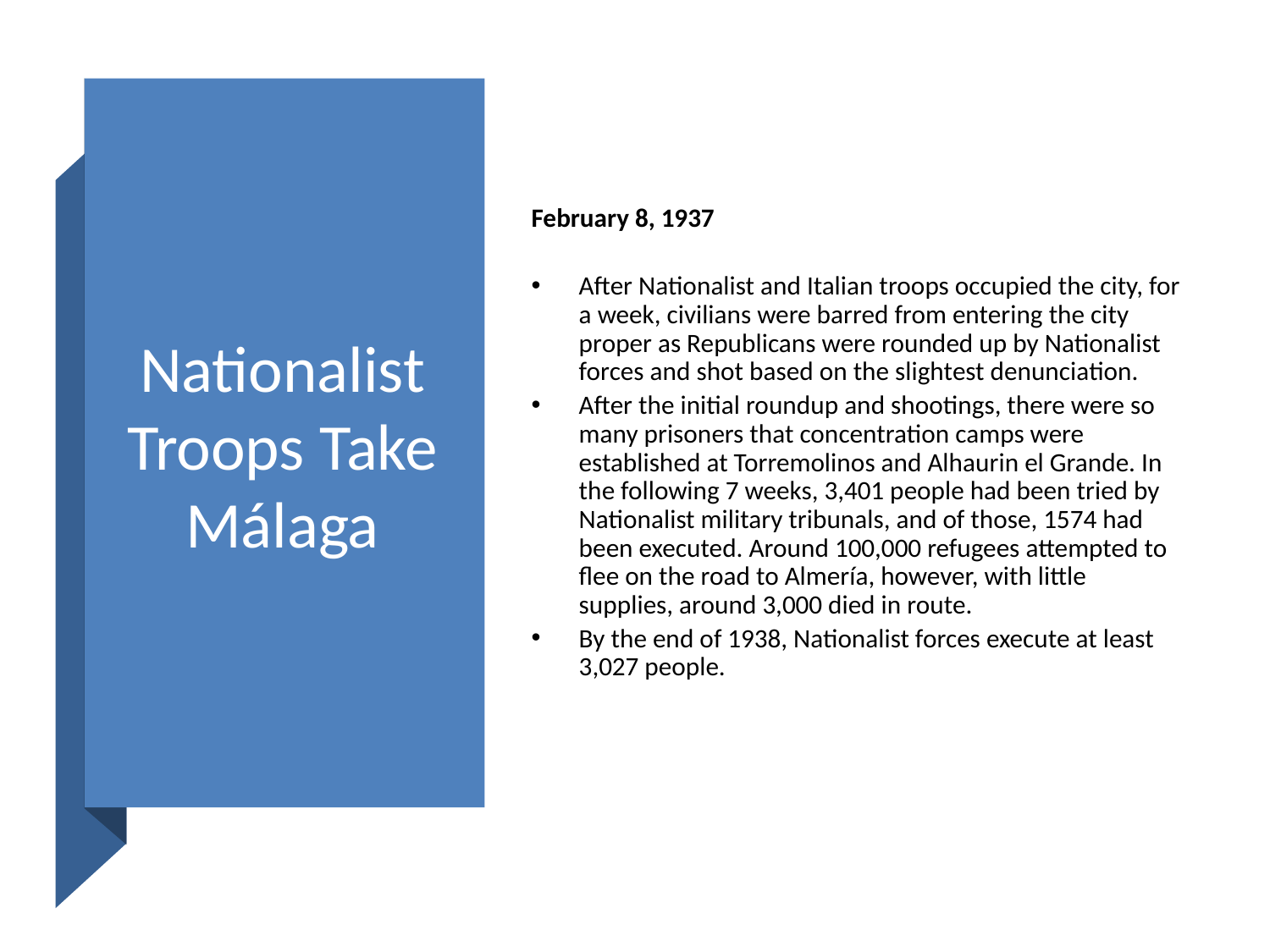

# Nationalist Troops Take Málaga
February 8, 1937

After Nationalist and Italian troops occupied the city, for a week, civilians were barred from entering the city proper as Republicans were rounded up by Nationalist forces and shot based on the slightest denunciation.
After the initial roundup and shootings, there were so many prisoners that concentration camps were established at Torremolinos and Alhaurin el Grande. In the following 7 weeks, 3,401 people had been tried by Nationalist military tribunals, and of those, 1574 had been executed. Around 100,000 refugees attempted to flee on the road to Almería, however, with little supplies, around 3,000 died in route.
By the end of 1938, Nationalist forces execute at least 3,027 people.